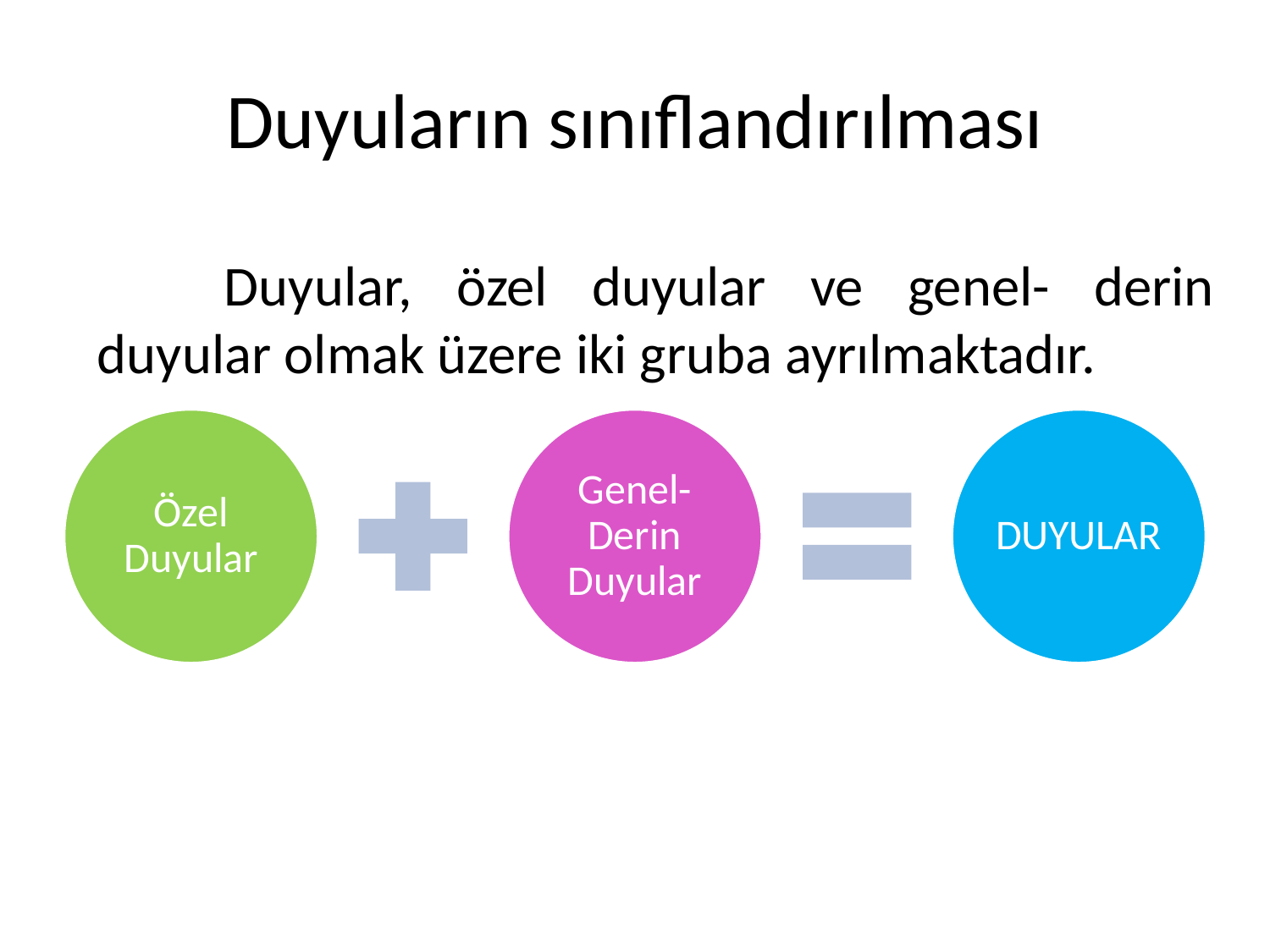

# Duyuların sınıflandırılması
Özel Duyular

Genel-Derin Duyular

DUYULAR
	Duyular, özel duyular ve genel- derin duyular olmak üzere iki gruba ayrılmaktadır.